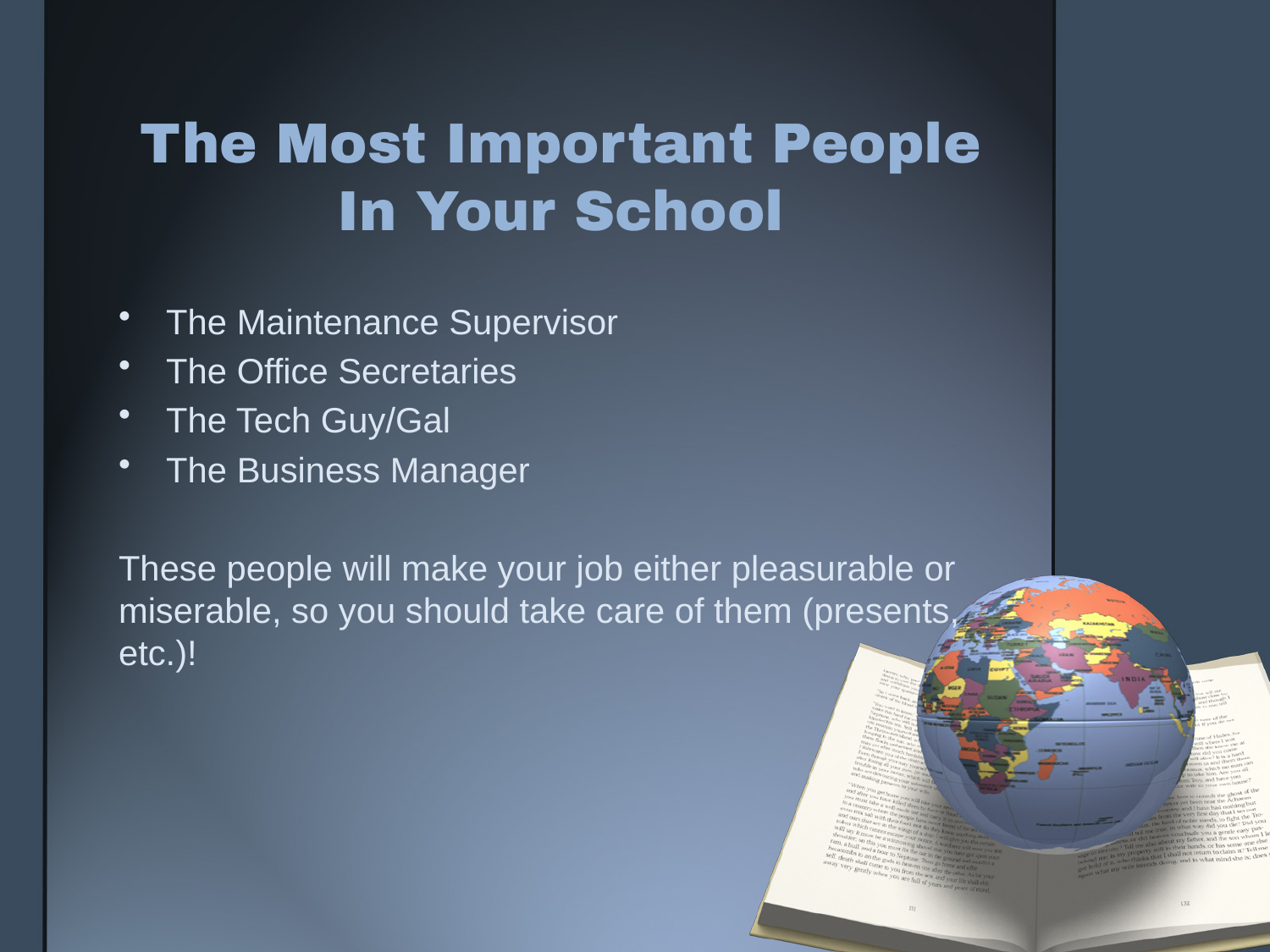

# The Most Important People In Your School

The Maintenance Supervisor
The Office Secretaries
The Tech Guy/Gal
The Business Manager

These people will make your job either pleasurable or miserable, so you should take care of them (presents, etc.)!